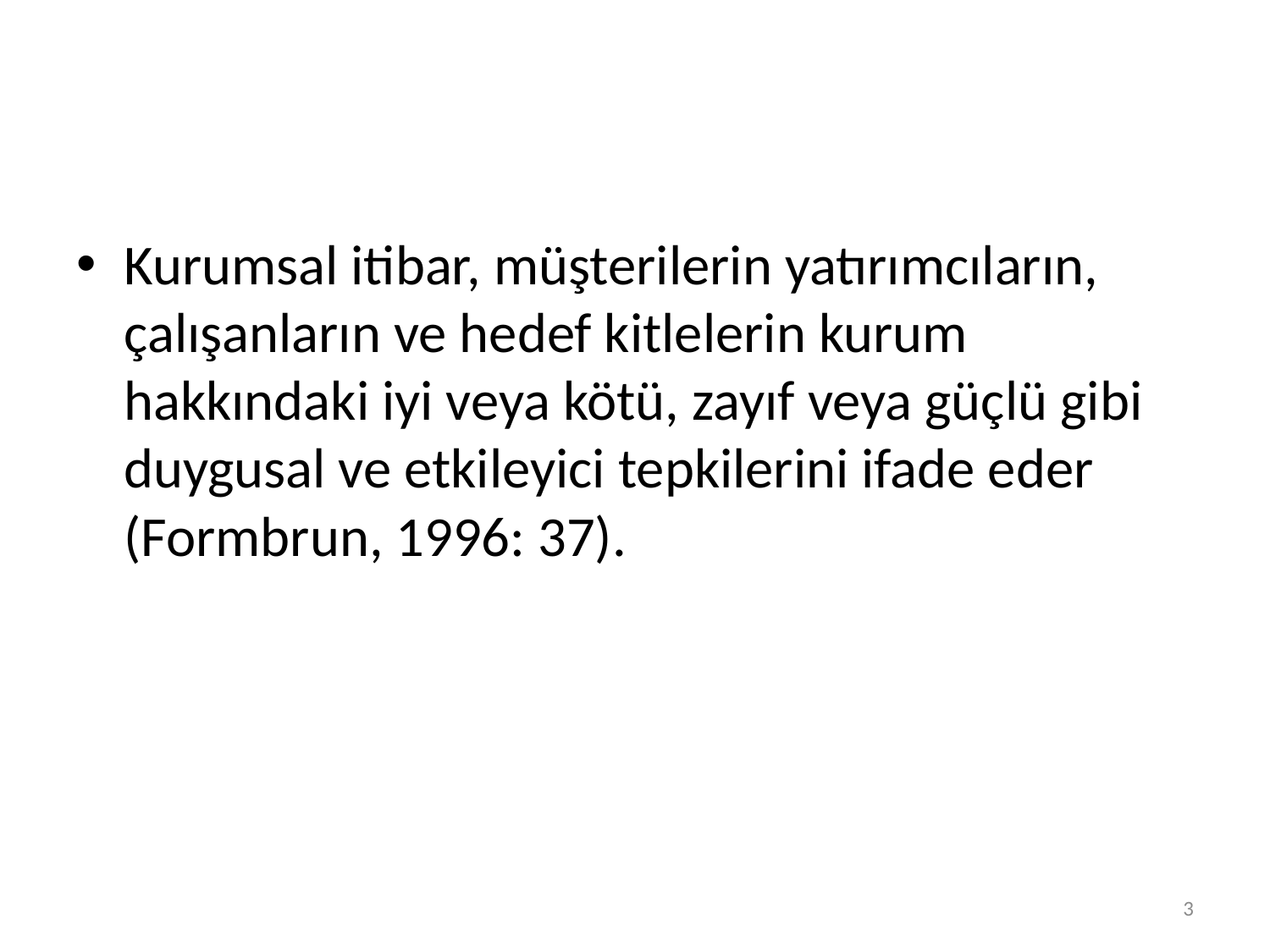

#
Kurumsal itibar, müşterilerin yatırımcıların, çalışanların ve hedef kitlelerin kurum hakkındaki iyi veya kötü, zayıf veya güçlü gibi duygusal ve etkileyici tepkilerini ifade eder (Formbrun, 1996: 37).
3